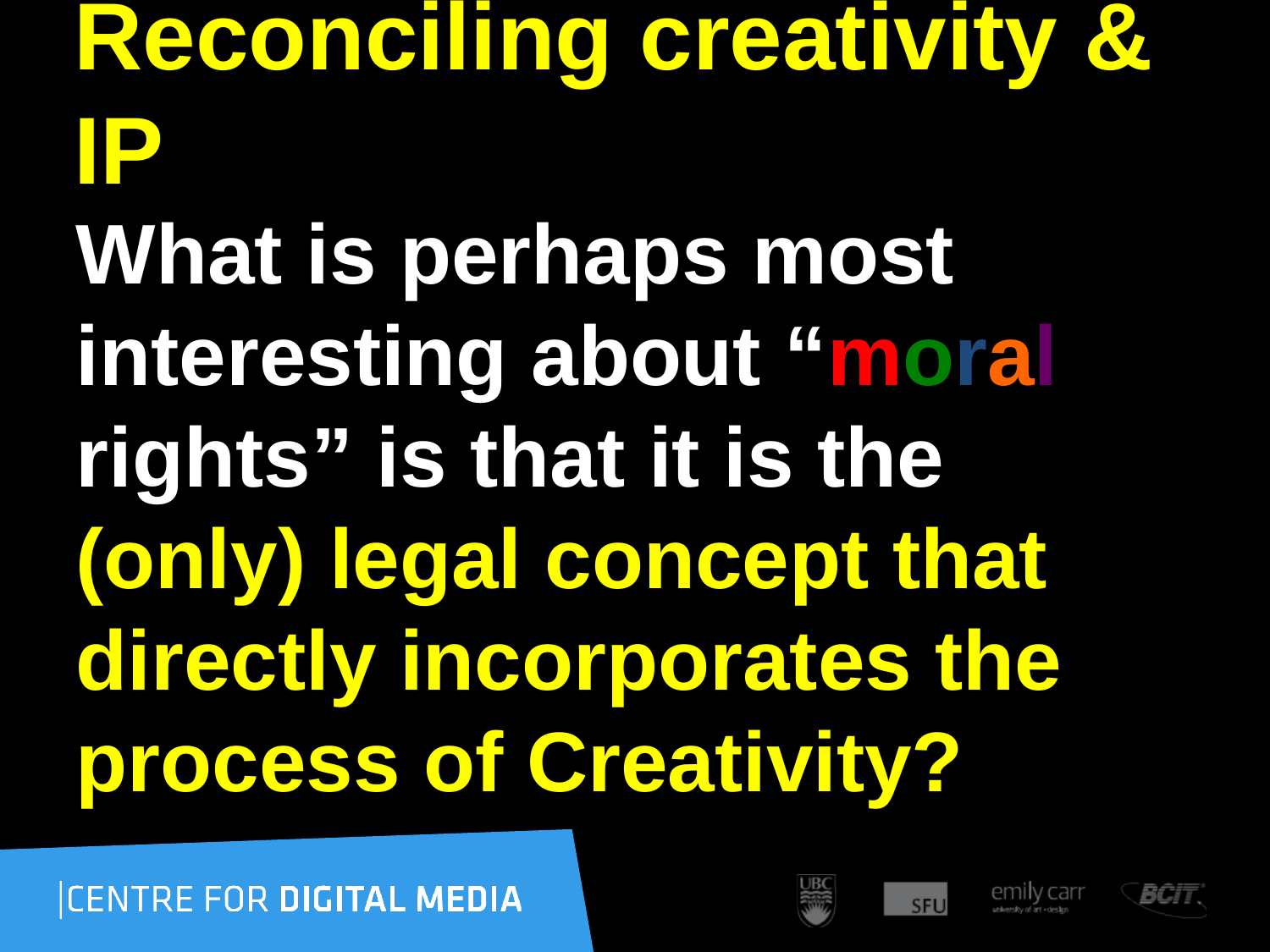

# Reconciling creativity & IP
What is perhaps most interesting about “moral rights” is that it is the (only) legal concept that directly incorporates the process of Creativity?